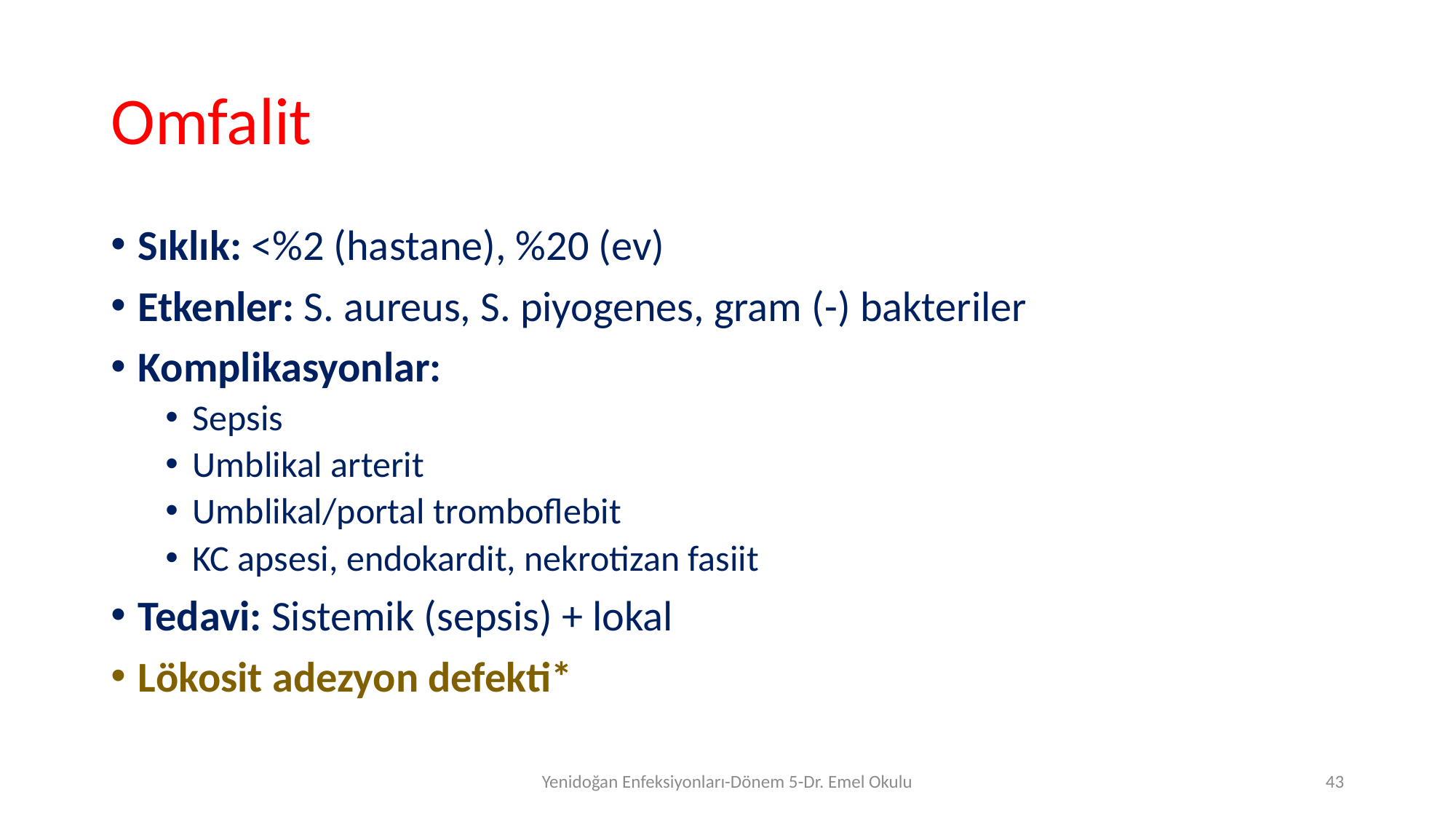

# Omfalit
Sıklık: <%2 (hastane), %20 (ev)
Etkenler: S. aureus, S. piyogenes, gram (-) bakteriler
Komplikasyonlar:
Sepsis
Umblikal arterit
Umblikal/portal tromboflebit
KC apsesi, endokardit, nekrotizan fasiit
Tedavi: Sistemik (sepsis) + lokal
Lökosit adezyon defekti*

Yenidoğan Enfeksiyonları-Dönem 5-Dr. Emel Okulu
43